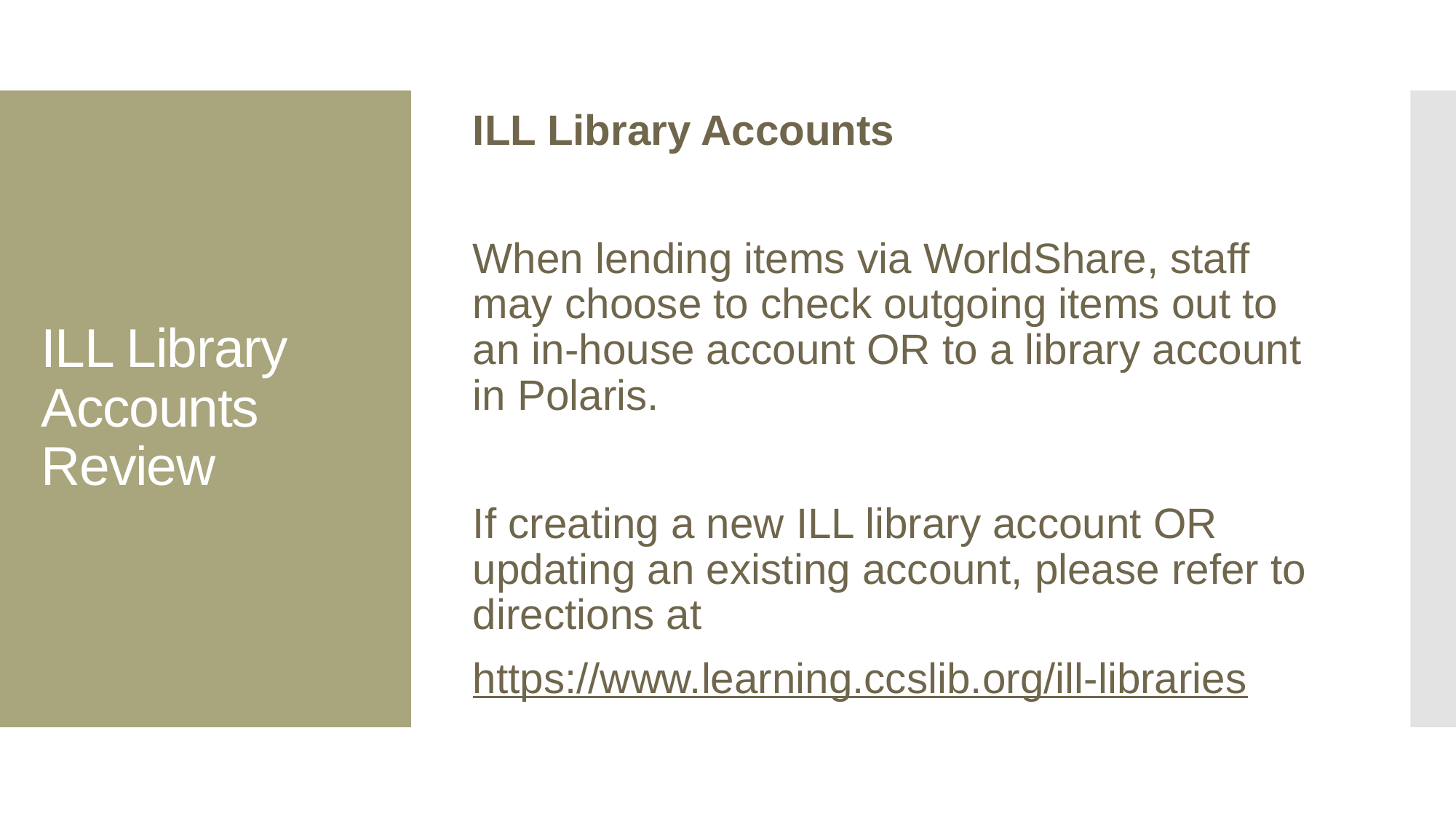

ILL Library Accounts

When lending items via WorldShare, staff may choose to check outgoing items out to an in-house account OR to a library account in Polaris.

If creating a new ILL library account OR updating an existing account, please refer to directions at
https://www.learning.ccslib.org/ill-libraries

# ILL Library Accounts Review